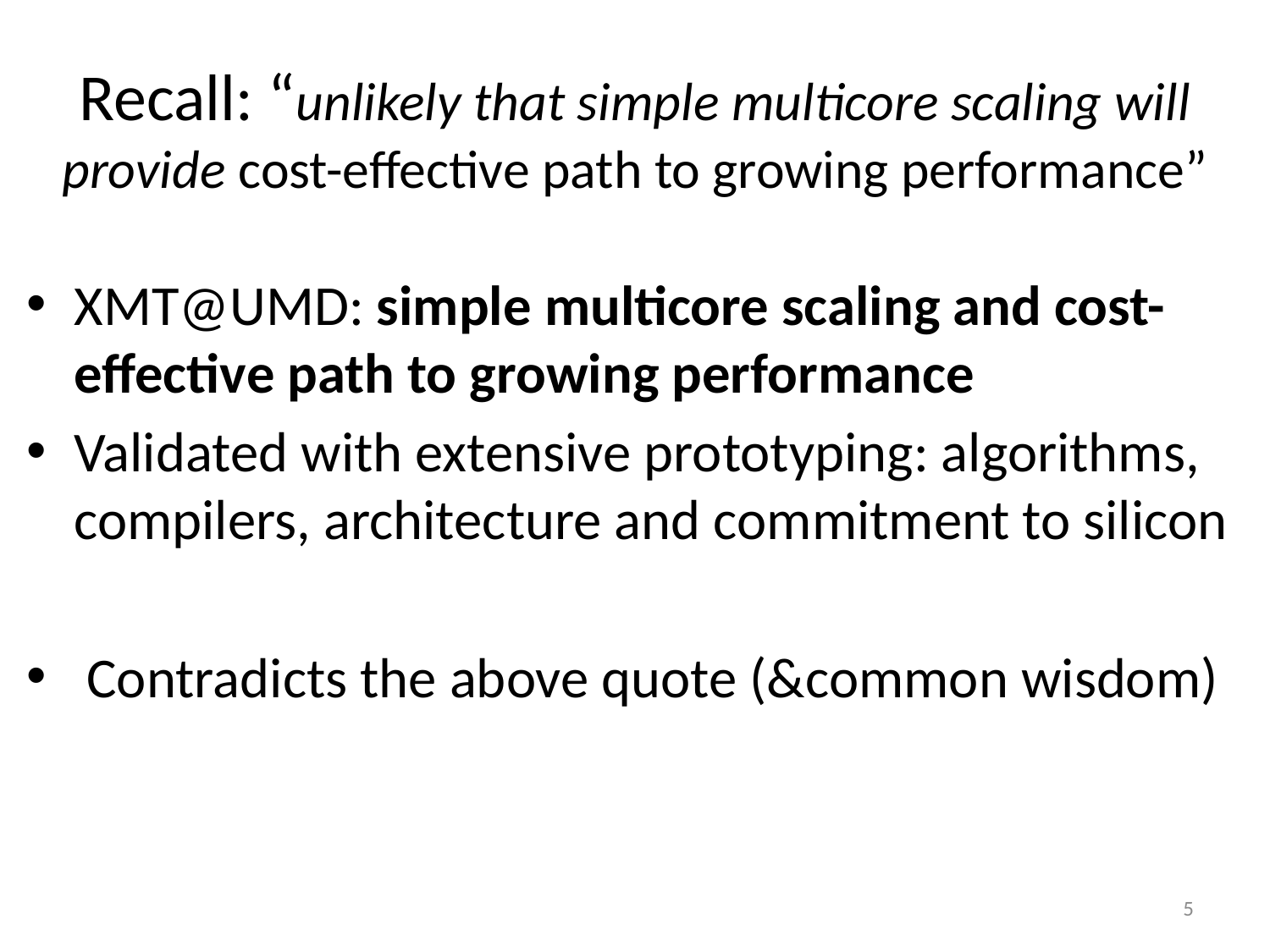

# Recall: “unlikely that simple multicore scaling will provide cost-effective path to growing performance”
XMT@UMD: simple multicore scaling and cost-effective path to growing performance
Validated with extensive prototyping: algorithms, compilers, architecture and commitment to silicon

 Contradicts the above quote (&common wisdom)

5